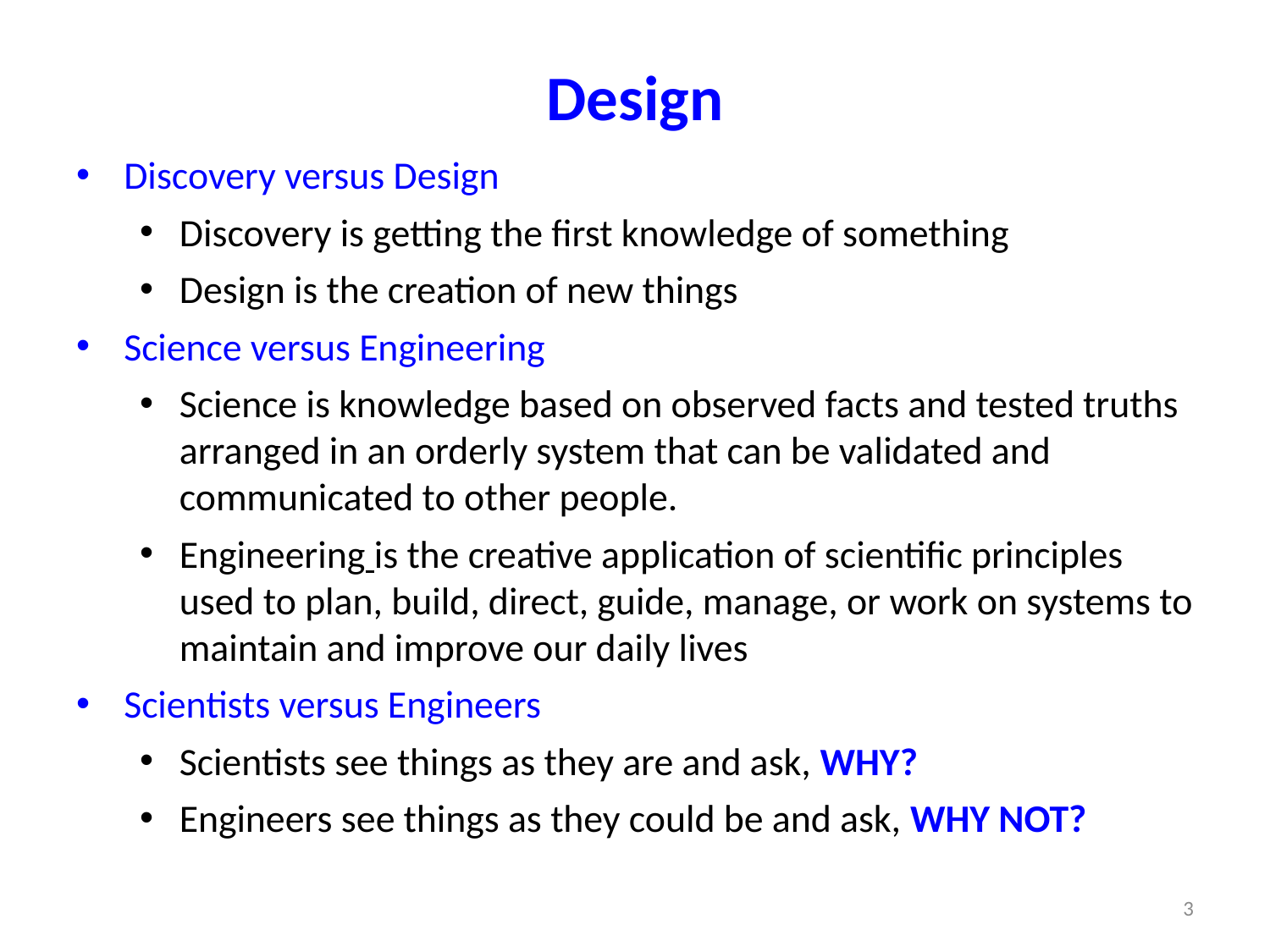

# Design
Discovery versus Design
Discovery is getting the first knowledge of something
Design is the creation of new things
Science versus Engineering
Science is knowledge based on observed facts and tested truths arranged in an orderly system that can be validated and communicated to other people.
Engineering is the creative application of scientific principles used to plan, build, direct, guide, manage, or work on systems to maintain and improve our daily lives
Scientists versus Engineers
Scientists see things as they are and ask, WHY?
Engineers see things as they could be and ask, WHY NOT?

3